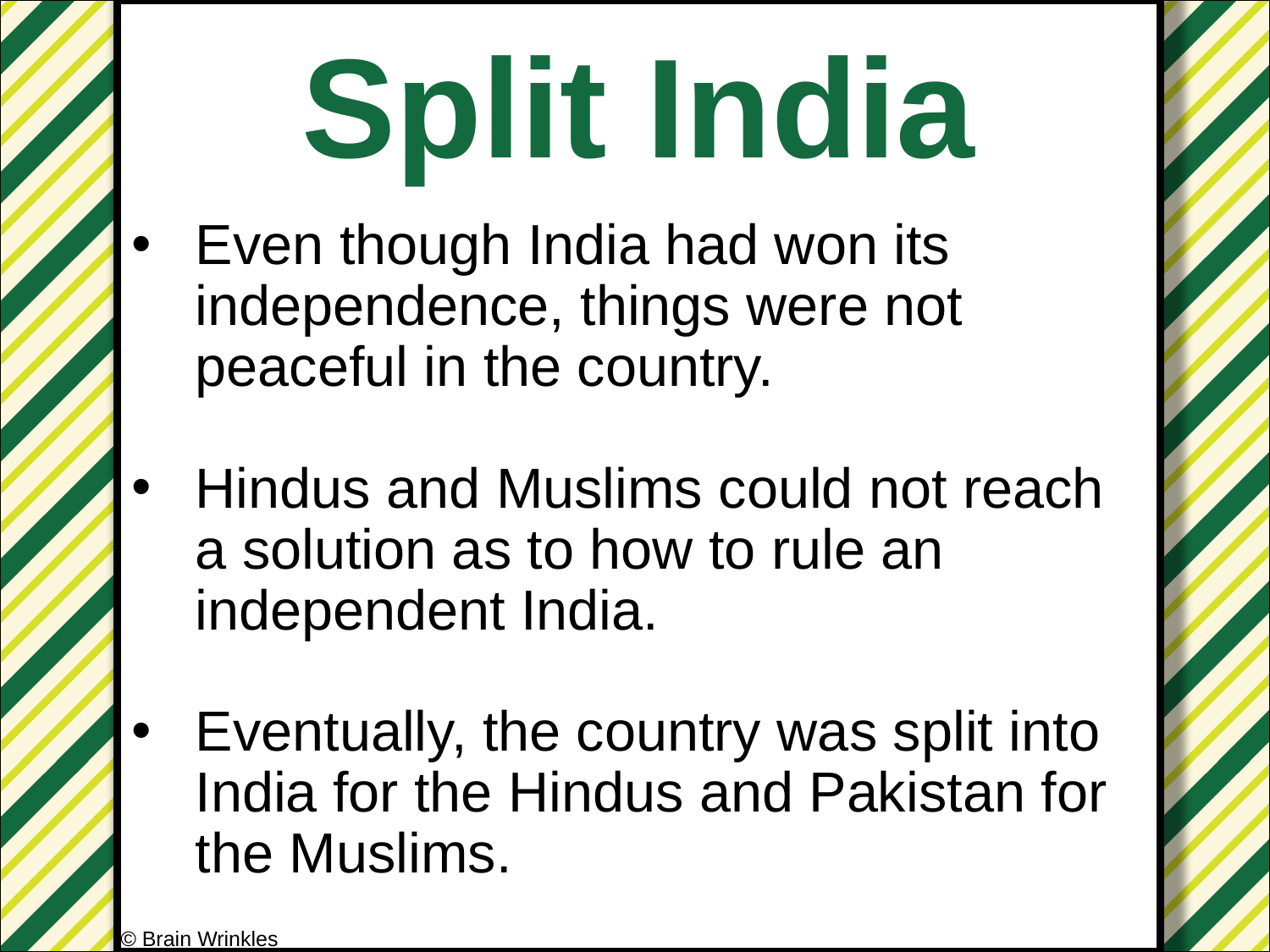

Split India
#
Even though India had won its independence, things were not peaceful in the country.

Hindus and Muslims could not reach a solution as to how to rule an independent India.

Eventually, the country was split into India for the Hindus and Pakistan for the Muslims.

© Brain Wrinkles